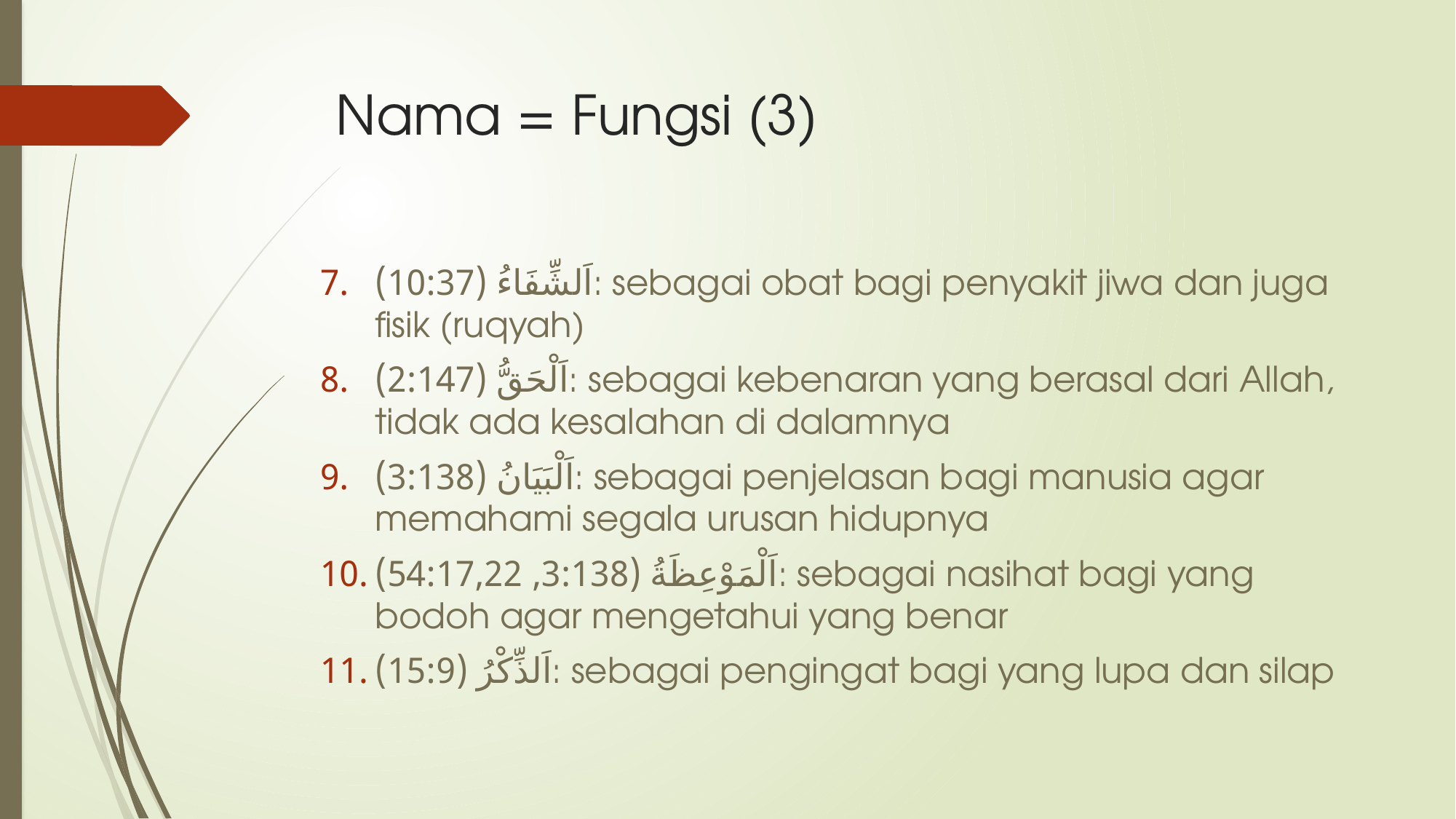

# Nama = Fungsi (3)
اَلشِّفَاءُ (10:37): sebagai obat bagi penyakit jiwa dan juga fisik (ruqyah)
اَلْحَقُّ (2:147): sebagai kebenaran yang berasal dari Allah, tidak ada kesalahan di dalamnya
اَلْبَيَانُ (3:138): sebagai penjelasan bagi manusia agar memahami segala urusan hidupnya
اَلْمَوْعِظَةُ (3:138, 54:17,22): sebagai nasihat bagi yang bodoh agar mengetahui yang benar
اَلذِّكْرُ (15:9): sebagai pengingat bagi yang lupa dan silap